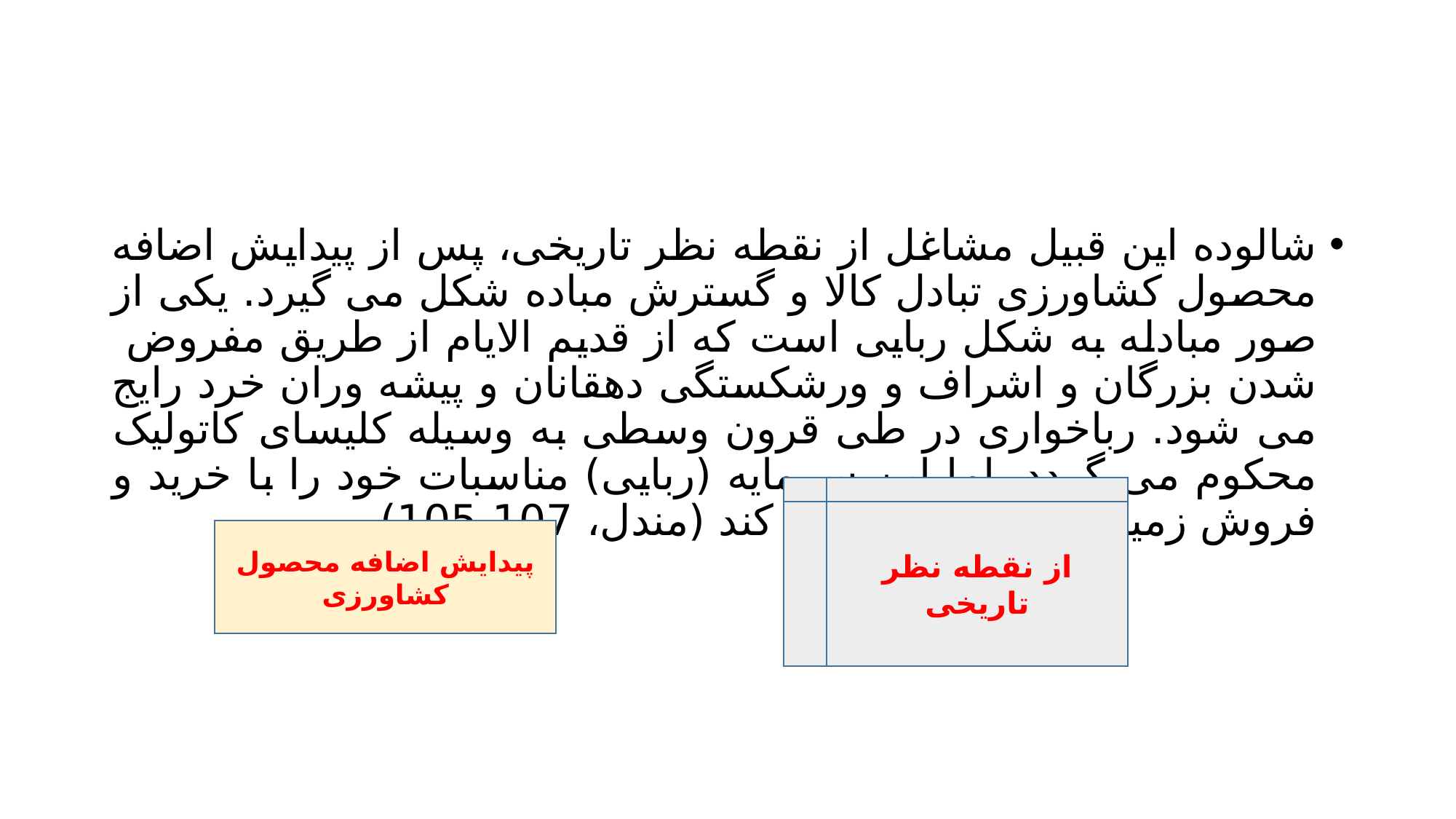

#
شالوده این قبیل مشاغل از نقطه نظر تاریخی، پس از پیدایش اضافه محصول کشاورزی تبادل کالا و گسترش مباده شکل می گیرد. یکی از صور مبادله به شکل ربایی است که از قدیم الایام از طریق مفروض  شدن بزرگان و اشراف و ورشکستگی دهقانان و پیشه وران خرد رایج می شود. رباخواری در طی قرون وسطی به وسیله کلیسای کاتولیک محکوم می گردد. اما این سرمایه (ربایی) مناسبات خود را با خرید و فروش زمین حفظ و تثبیت می کند (مندل، 107-105)
از نقطه نظر تاریخی
پیدایش اضافه محصول کشاورزی